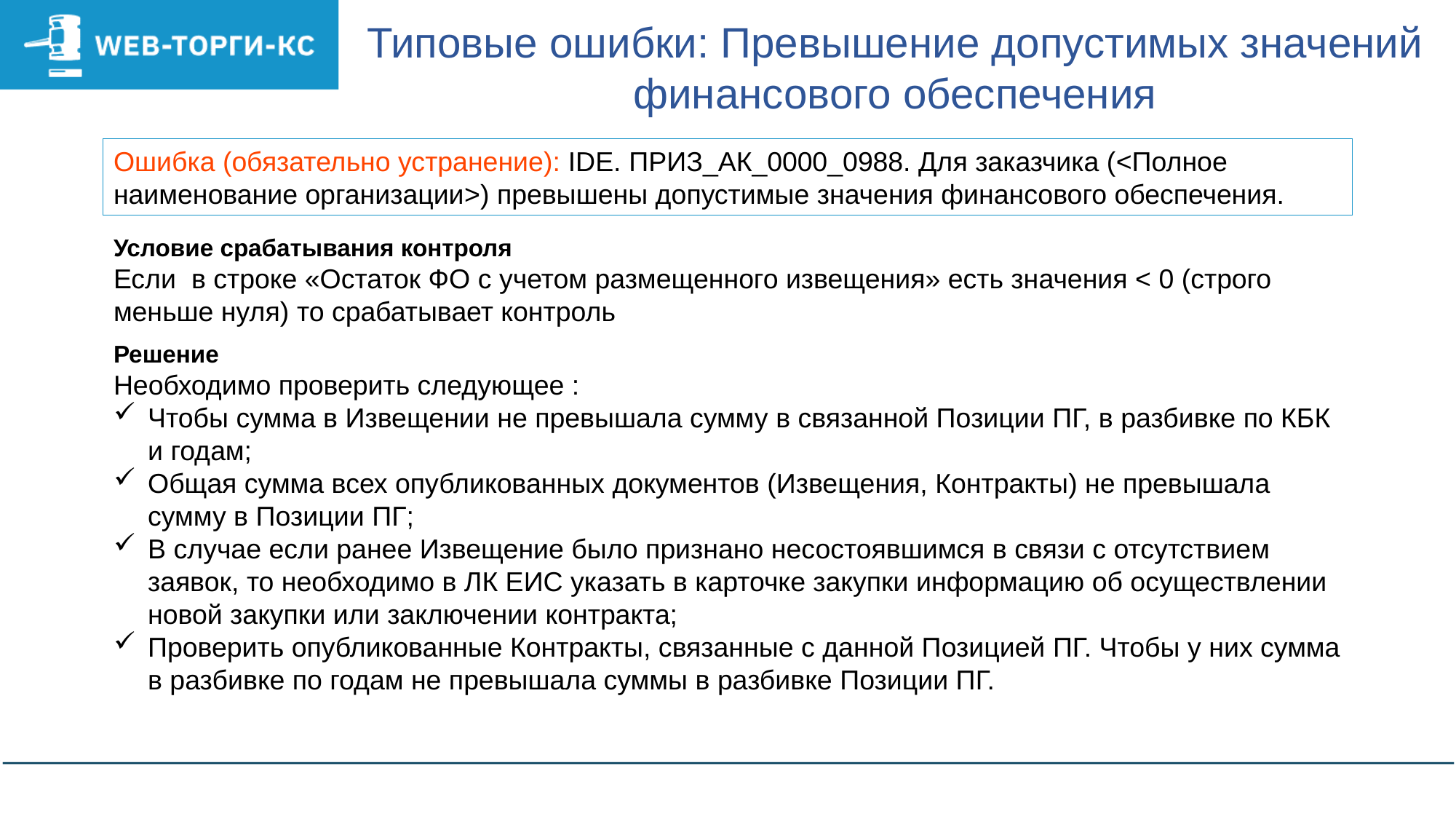

Типовые ошибки: Превышение допустимых значений финансового обеспечения
Ошибка (обязательно устранение): IDE. ПРИЗ_АК_0000_0988. Для заказчика (<Полное наименование организации>) превышены допустимые значения финансового обеспечения.
Условие срабатывания контроля
Если  в строке «Остаток ФО с учетом размещенного извещения» есть значения < 0 (строго меньше нуля) то срабатывает контроль
Решение
Необходимо проверить следующее :
Чтобы сумма в Извещении не превышала сумму в связанной Позиции ПГ, в разбивке по КБК и годам;
Общая сумма всех опубликованных документов (Извещения, Контракты) не превышала сумму в Позиции ПГ;
В случае если ранее Извещение было признано несостоявшимся в связи с отсутствием заявок, то необходимо в ЛК ЕИС указать в карточке закупки информацию об осуществлении новой закупки или заключении контракта;
Проверить опубликованные Контракты, связанные с данной Позицией ПГ. Чтобы у них сумма в разбивке по годам не превышала суммы в разбивке Позиции ПГ.